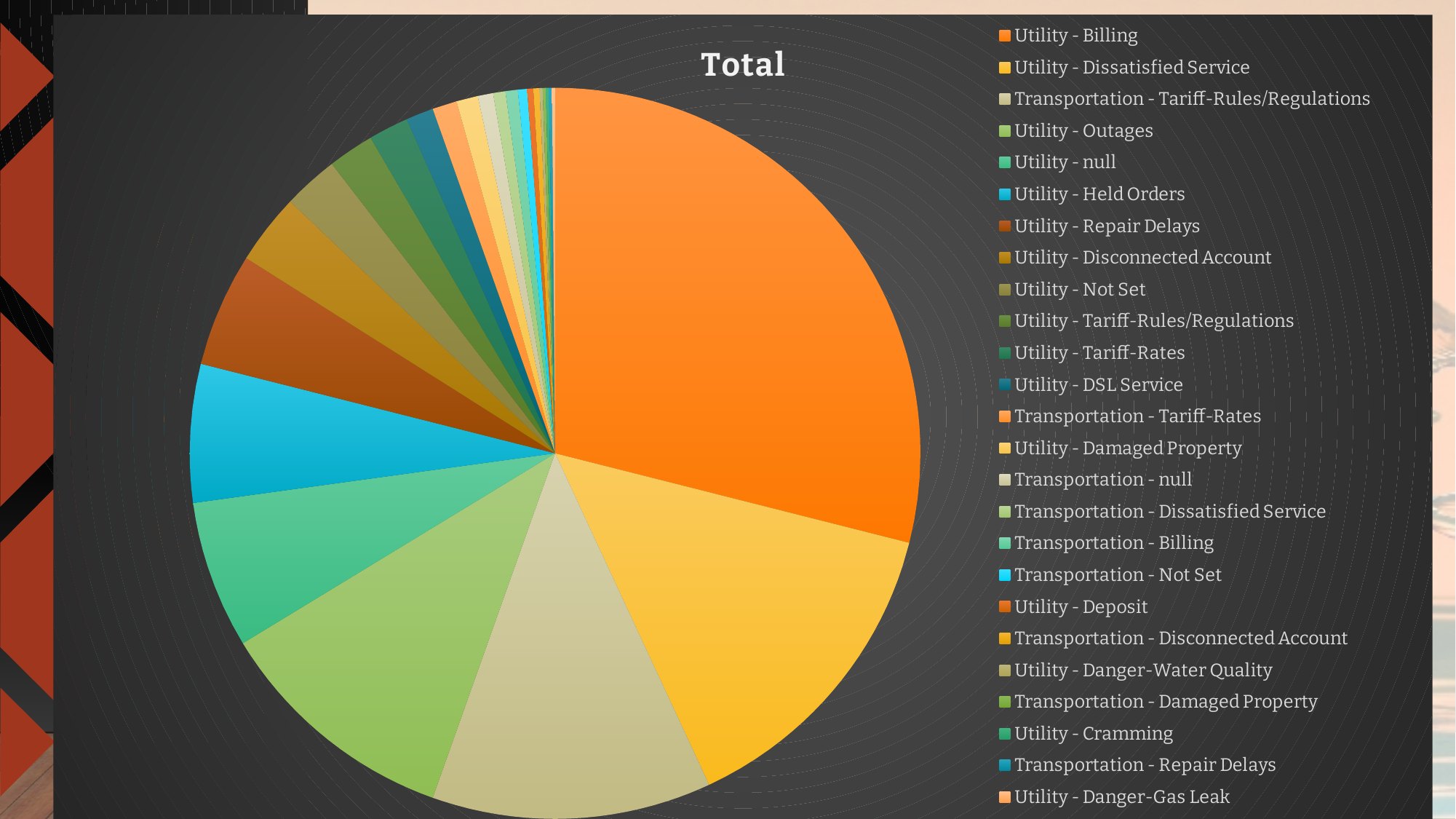

### Chart:

| Category | Total |
|---|---|
| Utility - Billing | 213.0 |
| Utility - Dissatisfied Service | 104.0 |
| Transportation - Tariff-Rules/Regulations | 91.0 |
| Utility - Outages | 80.0 |
| Utility - null | 48.0 |
| Utility - Held Orders | 45.0 |
| Utility - Repair Delays | 37.0 |
| Utility - Disconnected Account | 23.0 |
| Utility - Not Set | 18.0 |
| Utility - Tariff-Rules/Regulations | 15.0 |
| Utility - Tariff-Rates | 13.0 |
| Utility - DSL Service | 9.0 |
| Transportation - Tariff-Rates | 8.0 |
| Utility - Damaged Property | 7.0 |
| Transportation - null | 5.0 |
| Transportation - Dissatisfied Service | 4.0 |
| Transportation - Billing | 4.0 |
| Transportation - Not Set | 3.0 |
| Utility - Deposit | 2.0 |
| Transportation - Disconnected Account | 2.0 |
| Utility - Danger-Water Quality | 1.0 |
| Transportation - Damaged Property | 1.0 |
| Utility - Cramming | 1.0 |
| Transportation - Repair Delays | 1.0 |
| Utility - Danger-Gas Leak | 1.0 |
# ROLE OF CRD